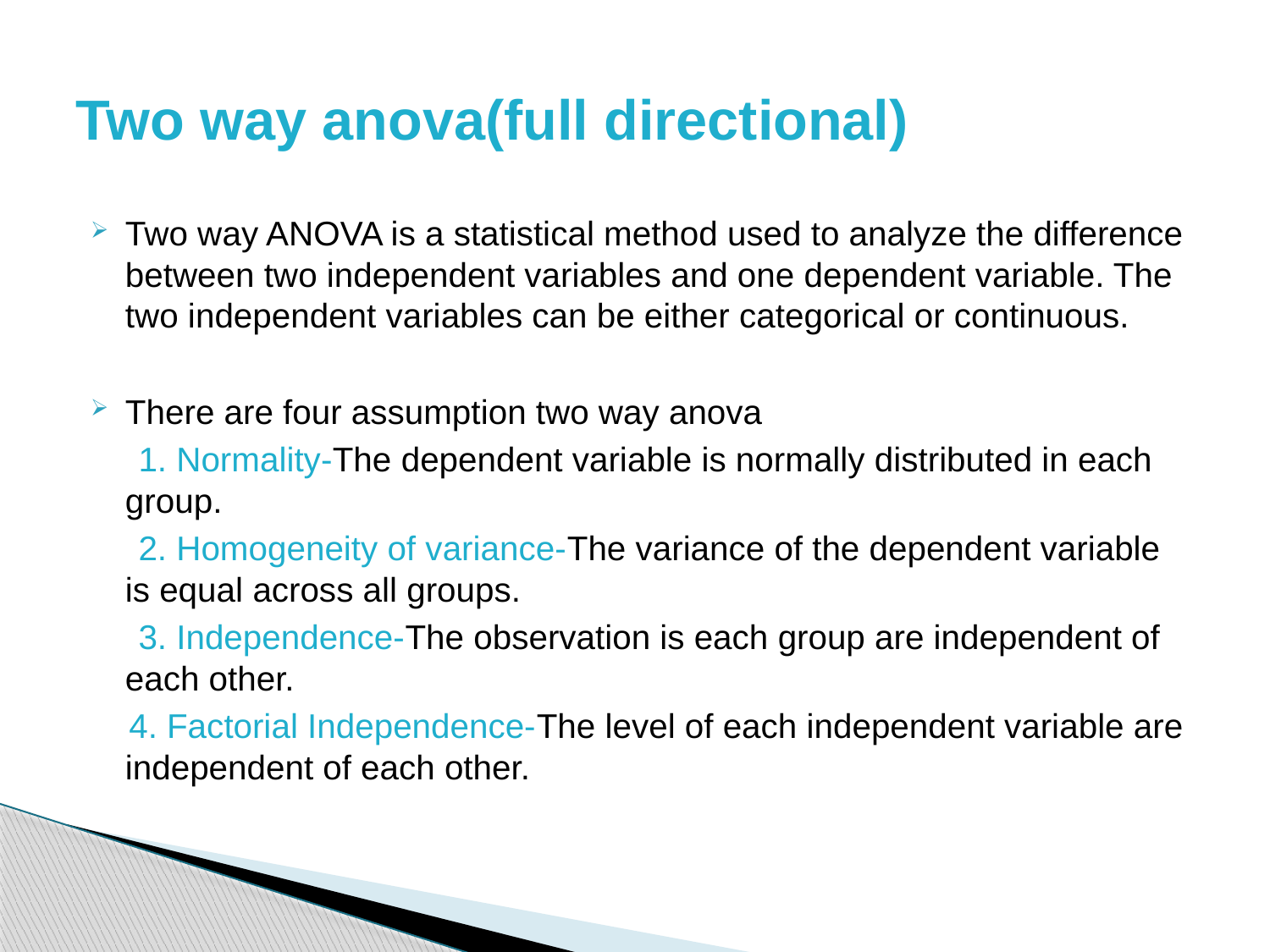

# Two way anova(full directional)
Two way ANOVA is a statistical method used to analyze the difference between two independent variables and one dependent variable. The two independent variables can be either categorical or continuous.

There are four assumption two way anova
     1. Normality-The dependent variable is normally distributed in each group.
     2. Homogeneity of variance-The variance of the dependent variable is equal across all groups.
     3. Independence-The observation is each group are independent of each other.
    4. Factorial Independence-The level of each independent variable are independent of each other.